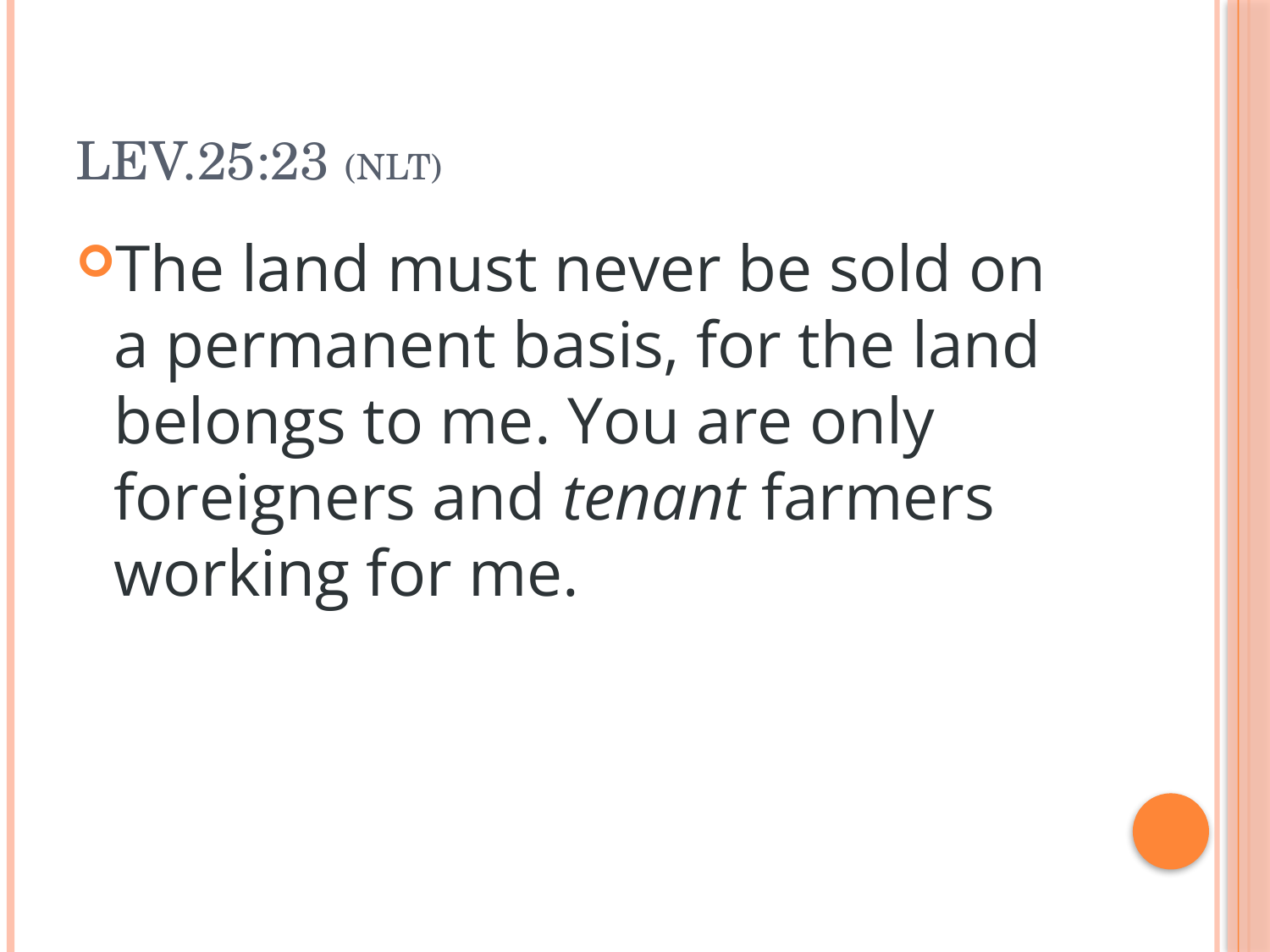

# Lev.25:23 (NLT)
The land must never be sold on a permanent basis, for the land belongs to me. You are only foreigners and tenant farmers working for me.